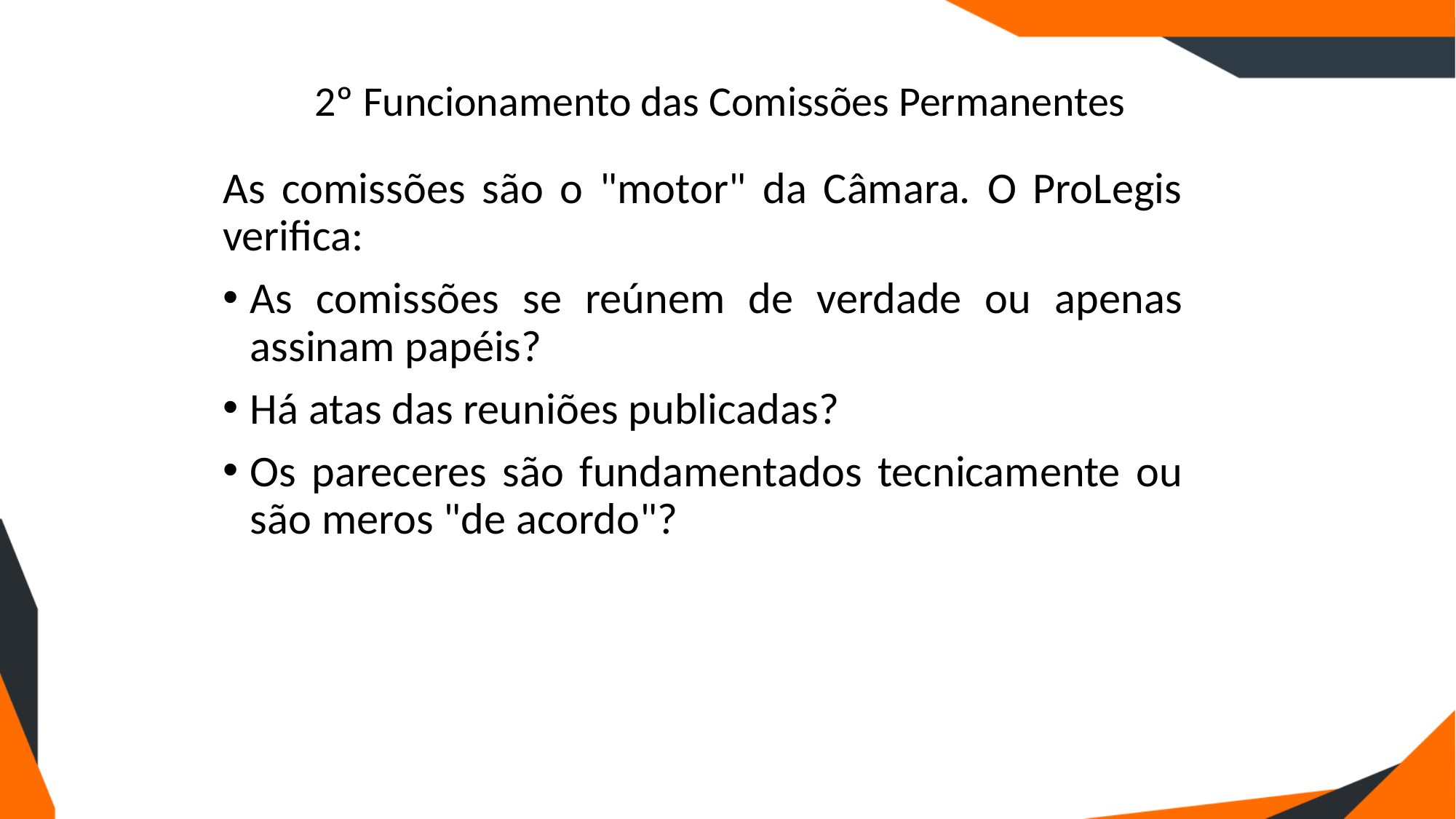

# 2º Funcionamento das Comissões Permanentes
As comissões são o "motor" da Câmara. O ProLegis verifica:
As comissões se reúnem de verdade ou apenas assinam papéis?
Há atas das reuniões publicadas?
Os pareceres são fundamentados tecnicamente ou são meros "de acordo"?